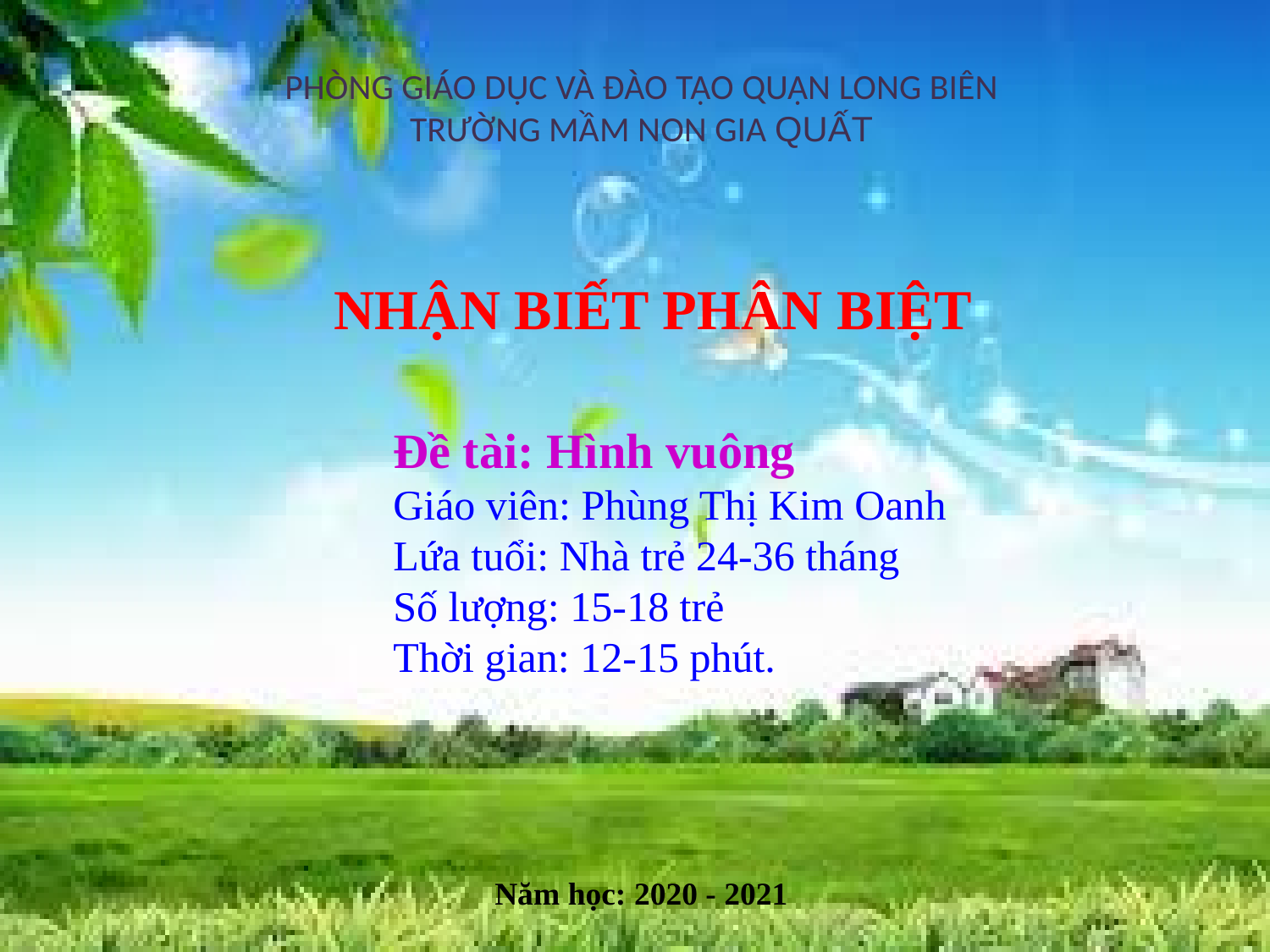

PHÒNG GIÁO DỤC VÀ ĐÀO TẠO QUẬN LONG BIÊN
TRƯỜNG MẦM NON GIA QUẤT

 NHẬN BIẾT PHÂN BIỆT
Đề tài: Hình vuông
Giáo viên: Phùng Thị Kim Oanh
Lứa tuổi: Nhà trẻ 24-36 tháng
Số lượng: 15-18 trẻ
Thời gian: 12-15 phút.
Năm học: 2020 - 2021